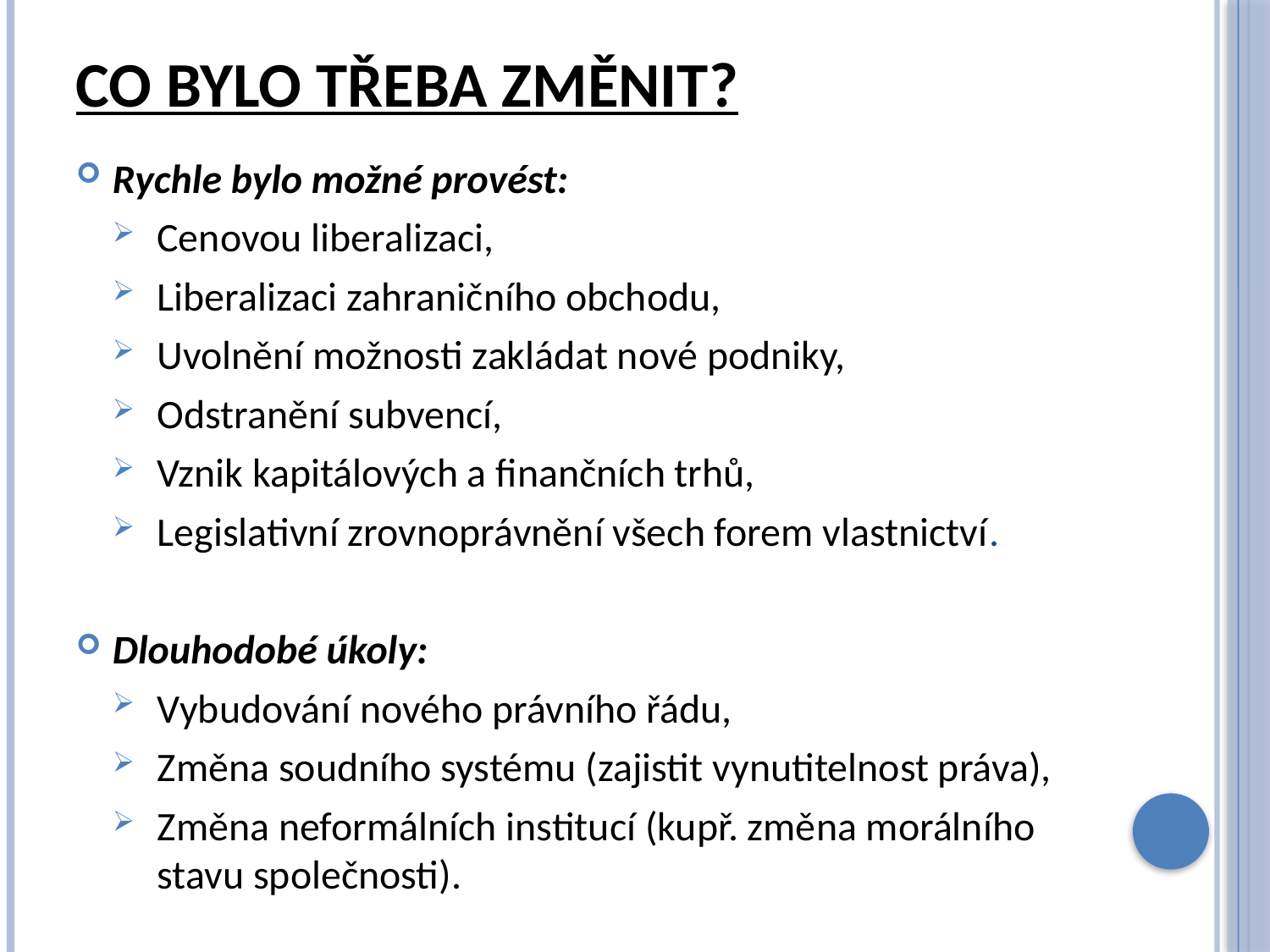

# Co bylo třeba změnit?
Rychle bylo možné provést:
Cenovou liberalizaci,
Liberalizaci zahraničního obchodu,
Uvolnění možnosti zakládat nové podniky,
Odstranění subvencí,
Vznik kapitálových a finančních trhů,
Legislativní zrovnoprávnění všech forem vlastnictví.

Dlouhodobé úkoly:
Vybudování nového právního řádu,
Změna soudního systému (zajistit vynutitelnost práva),
Změna neformálních institucí (kupř. změna morálního stavu společnosti).